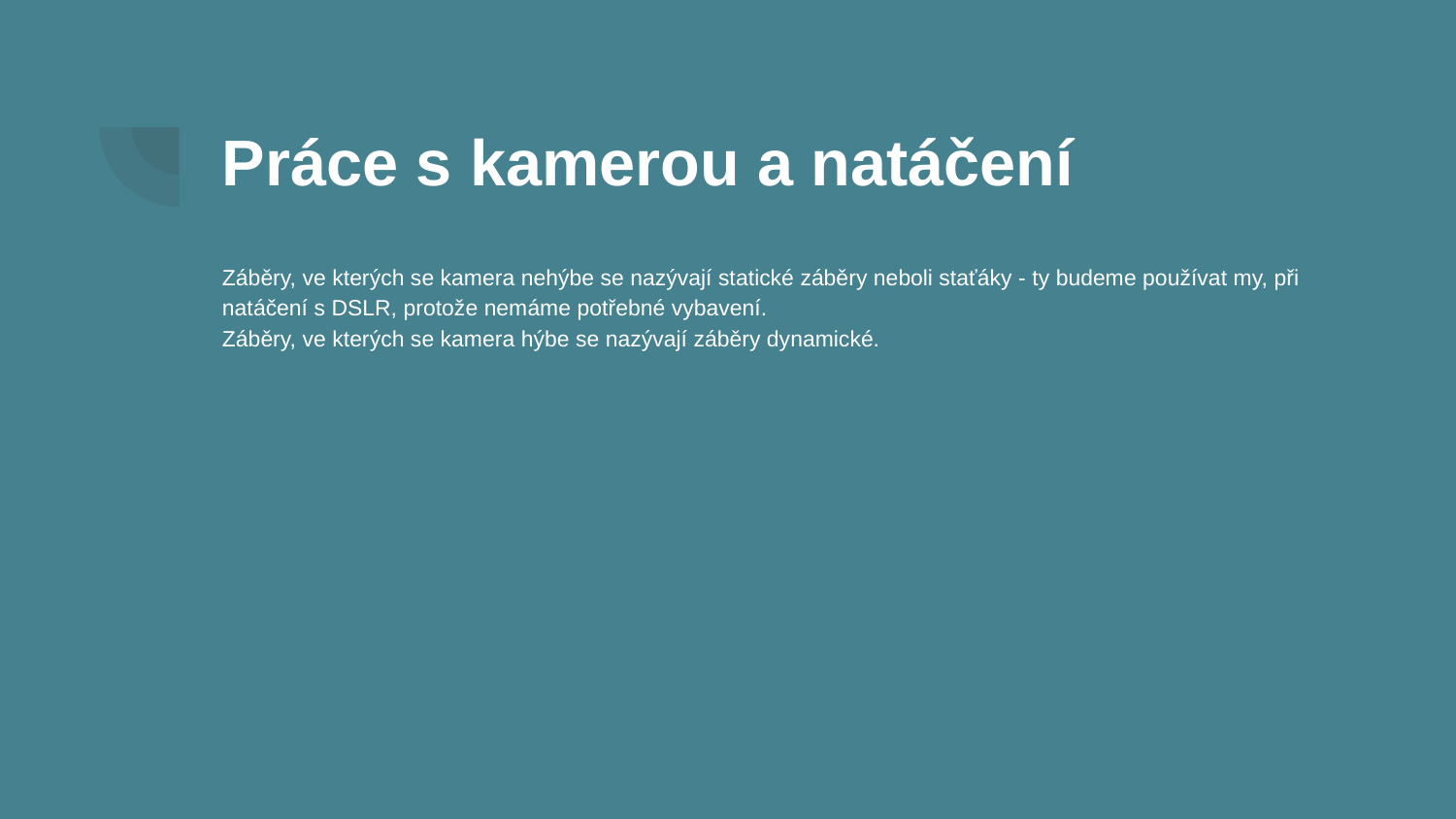

# Práce s kamerou a natáčení

Záběry, ve kterých se kamera nehýbe se nazývají statické záběry neboli staťáky - ty budeme používat my, při natáčení s DSLR, protože nemáme potřebné vybavení.
Záběry, ve kterých se kamera hýbe se nazývají záběry dynamické.